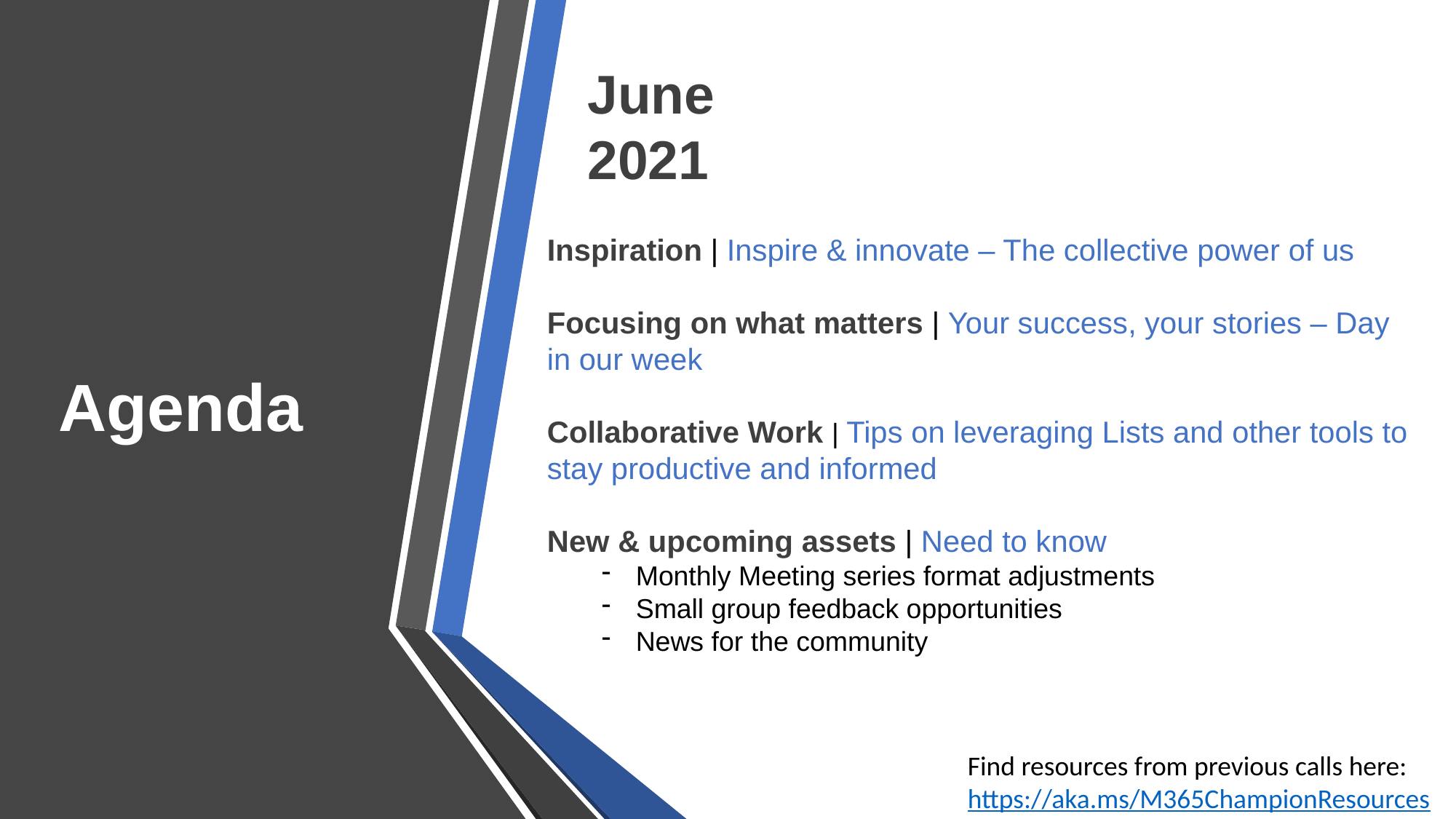

June 2021
Inspiration | Inspire & innovate – The collective power of us
Focusing on what matters | Your success, your stories – Day in our week

Collaborative Work | Tips on leveraging Lists and other tools to stay productive and informed
New & upcoming assets | Need to know
Monthly Meeting series format adjustments
Small group feedback opportunities
News for the community

Agenda
Find resources from previous calls here:
https://aka.ms/M365ChampionResources